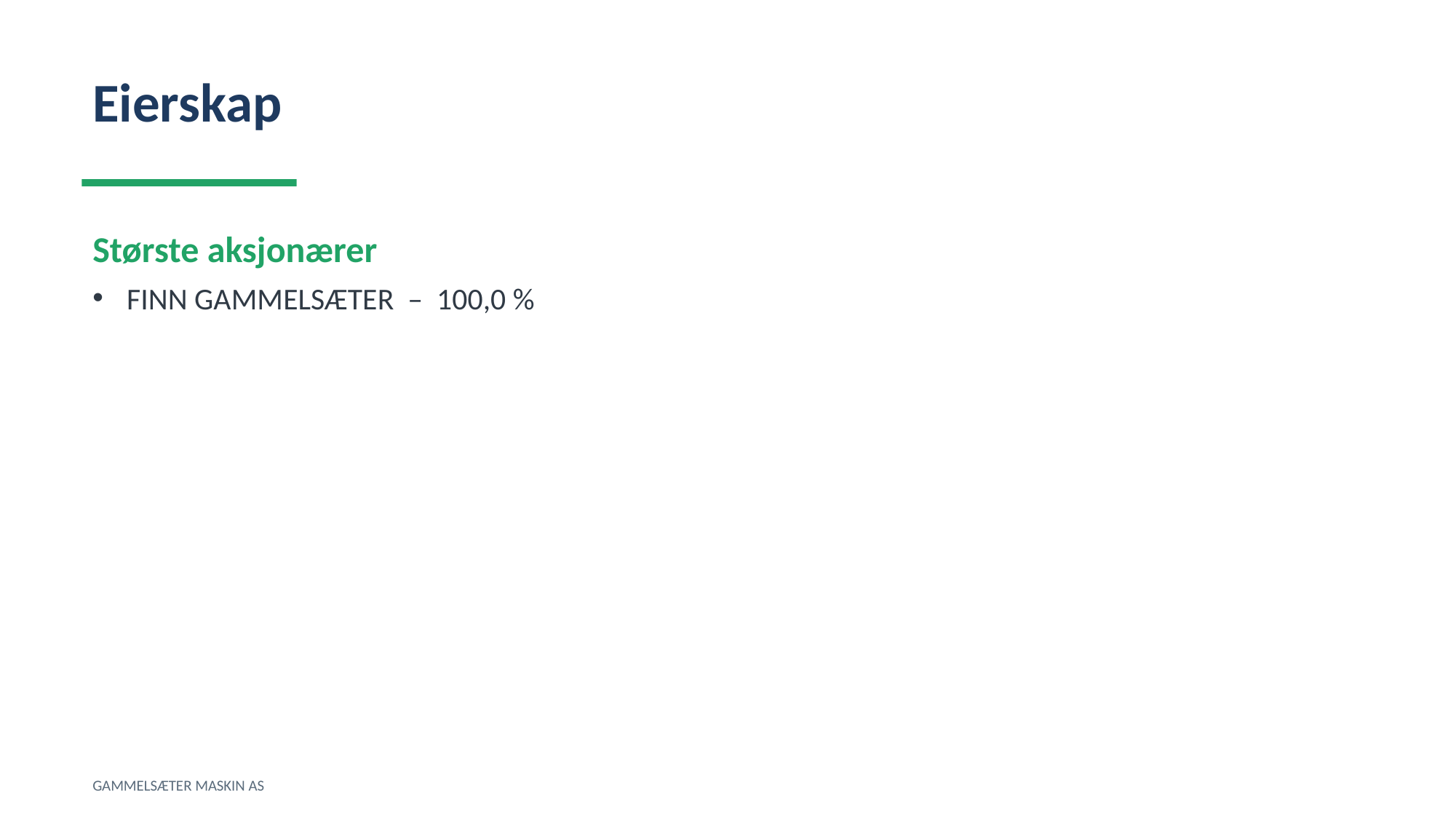

Eierskap

Største aksjonærer
FINN GAMMELSÆTER  –  100,0 %
GAMMELSÆTER MASKIN AS